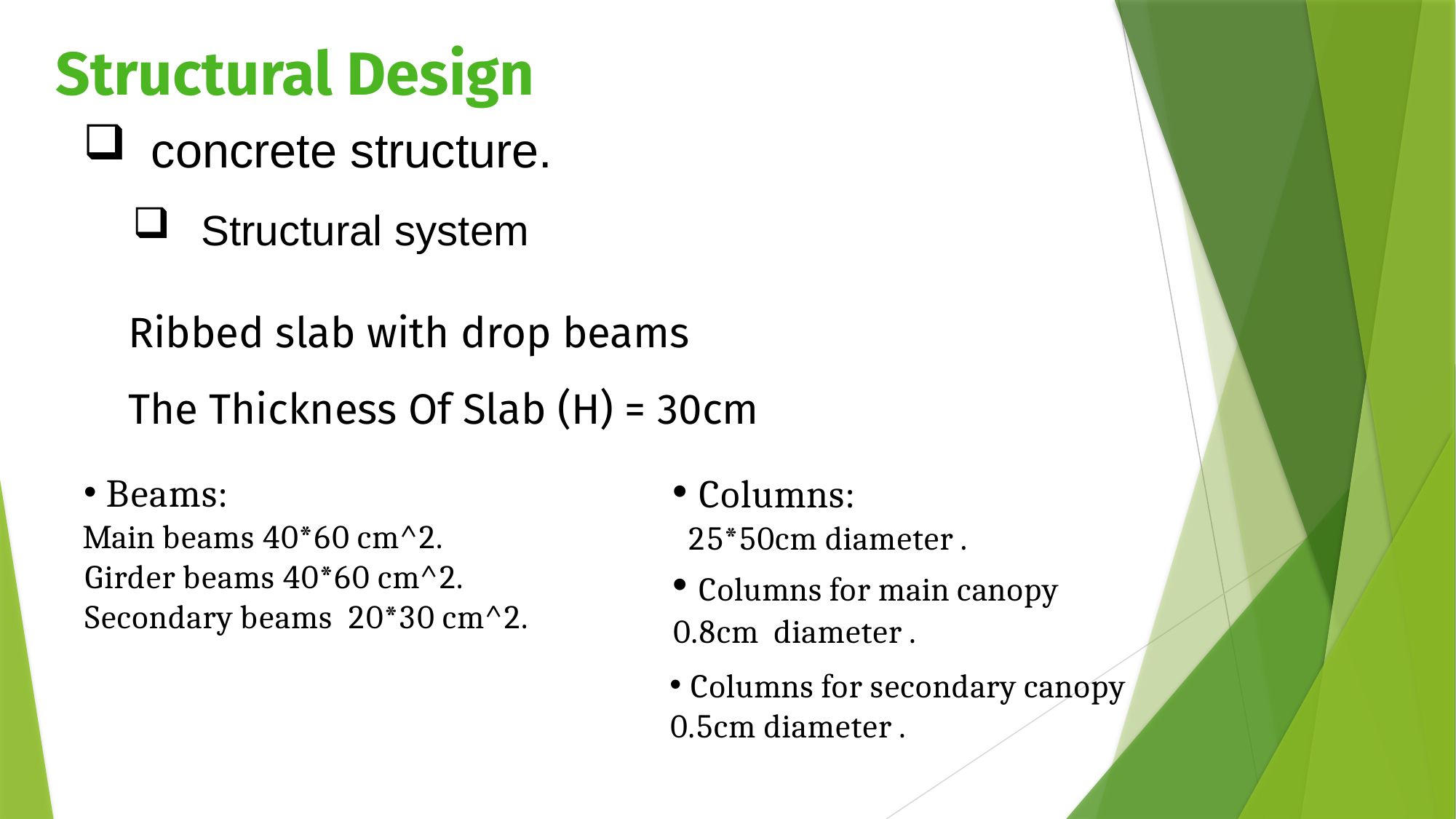

Structural Design
concrete structure.
Structural system
Ribbed slab with drop beams
The Thickness Of Slab (H) = 30cm
 Columns:
  25*50cm diameter .
 Beams:
Main beams 40*60 cm^2.
Girder beams 40*60 cm^2.
Secondary beams  20*30 cm^2.

 Columns for main canopy
0.8cm  diameter .
 Columns for secondary canopy
0.5cm diameter .